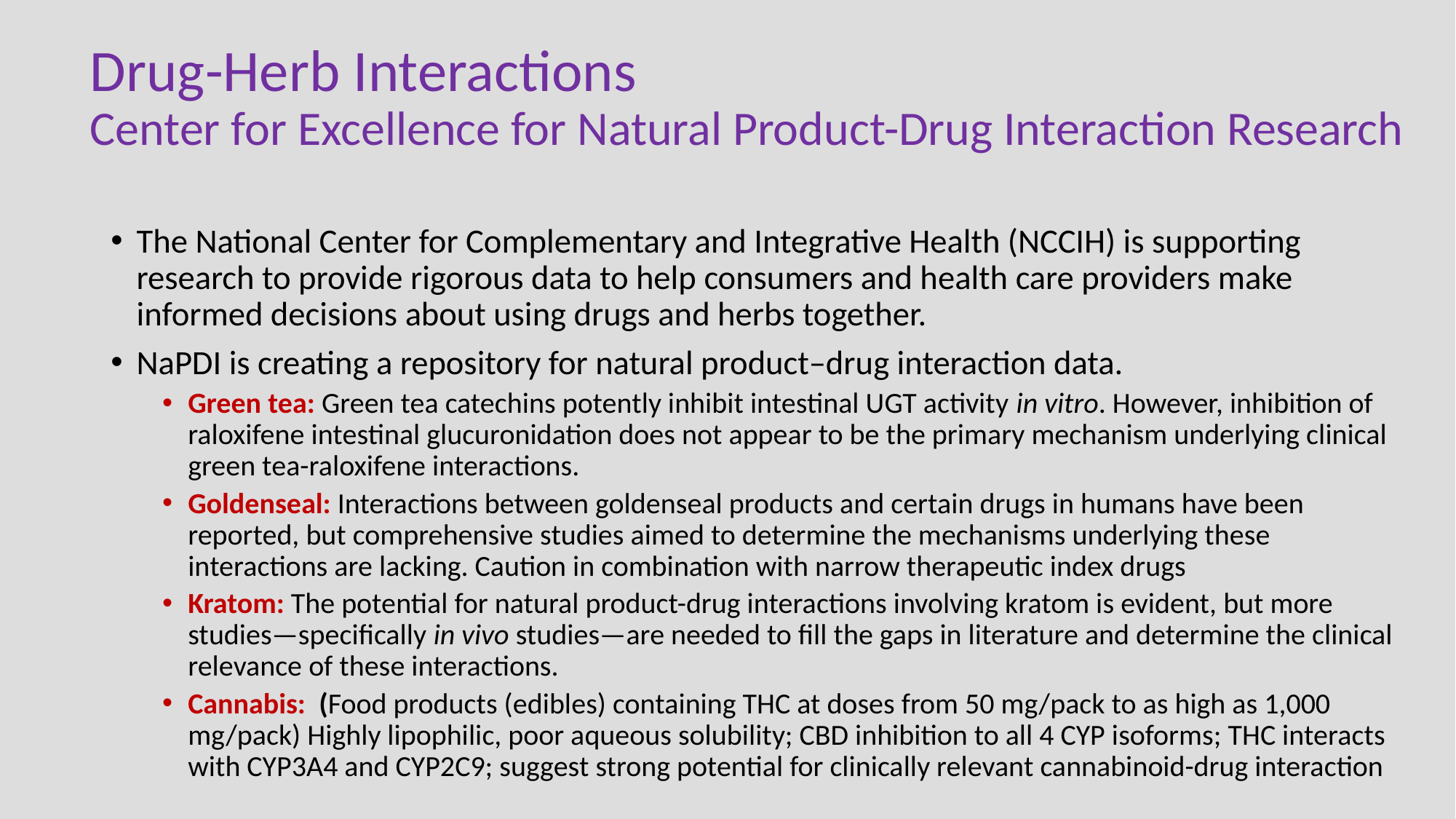

# Drug-Herb Interactions Center for Excellence for Natural Product-Drug Interaction Research
The National Center for Complementary and Integrative Health (NCCIH) is supporting research to provide rigorous data to help consumers and health care providers make informed decisions about using drugs and herbs together.
NaPDI is creating a repository for natural product–drug interaction data.
Green tea: Green tea catechins potently inhibit intestinal UGT activity in vitro. However, inhibition of raloxifene intestinal glucuronidation does not appear to be the primary mechanism underlying clinical green tea-raloxifene interactions.
Goldenseal: Interactions between goldenseal products and certain drugs in humans have been reported, but comprehensive studies aimed to determine the mechanisms underlying these interactions are lacking. Caution in combination with narrow therapeutic index drugs
Kratom: The potential for natural product-drug interactions involving kratom is evident, but more studies—specifically in vivo studies—are needed to fill the gaps in literature and determine the clinical relevance of these interactions.
Cannabis:  (Food products (edibles) containing THC at doses from 50 mg/pack to as high as 1,000 mg/pack) Highly lipophilic, poor aqueous solubility; CBD inhibition to all 4 CYP isoforms; THC interacts with CYP3A4 and CYP2C9; suggest strong potential for clinically relevant cannabinoid-drug interaction